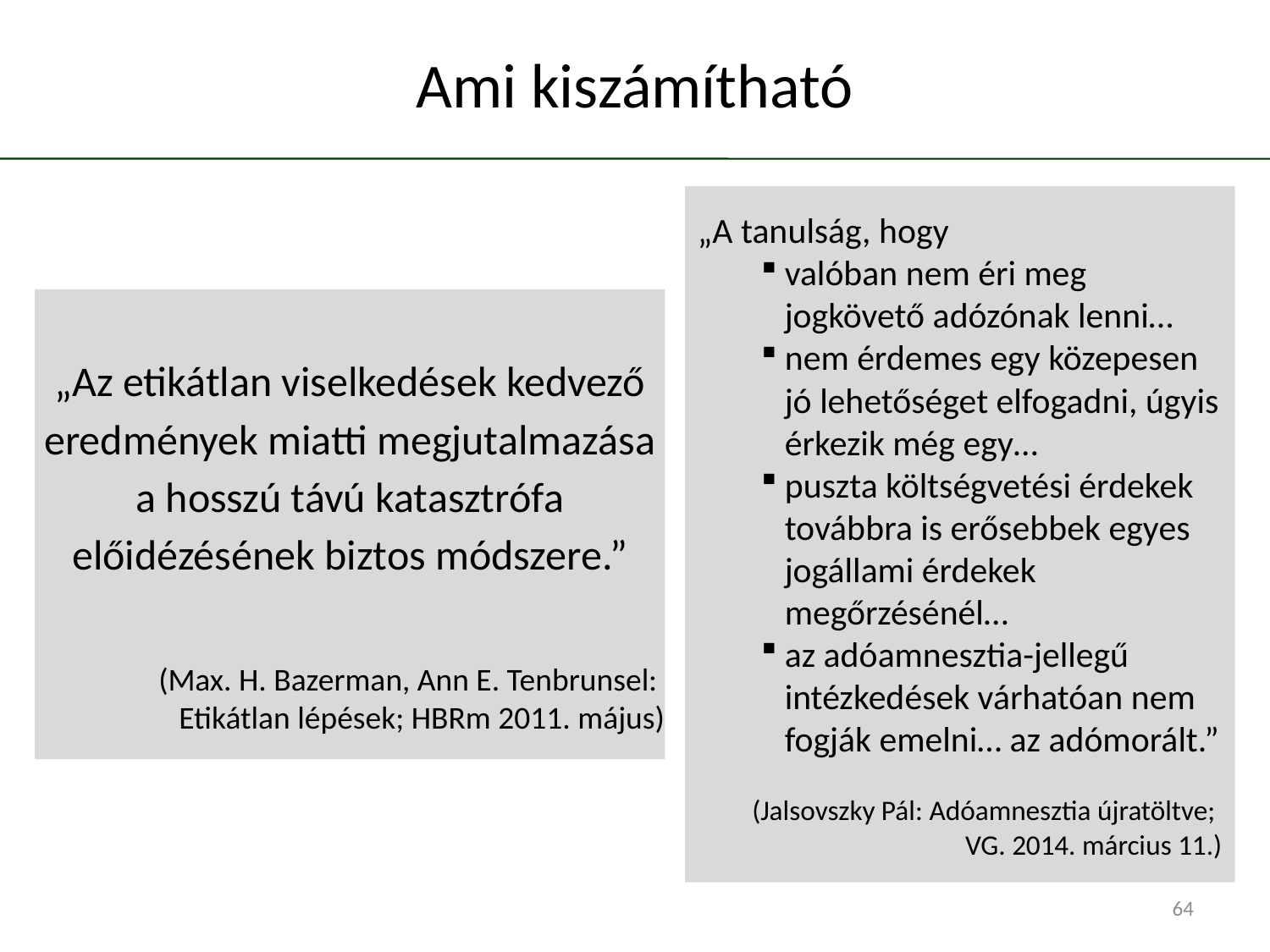

# Ami kiszámítható
„A tanulság, hogy
valóban nem éri meg jogkövető adózónak lenni…
nem érdemes egy közepesen jó lehetőséget elfogadni, úgyis érkezik még egy…
puszta költségvetési érdekek továbbra is erősebbek egyes jogállami érdekek megőrzésénél…
az adóamnesztia-jellegű intézkedések várhatóan nem fogják emelni… az adómorált.”

(Jalsovszky Pál: Adóamnesztia újratöltve;
VG. 2014. március 11.)
„Az etikátlan viselkedések kedvező eredmények miatti megjutalmazása a hosszú távú katasztrófa előidézésének biztos módszere.”

(Max. H. Bazerman, Ann E. Tenbrunsel:
Etikátlan lépések; HBRm 2011. május)
64